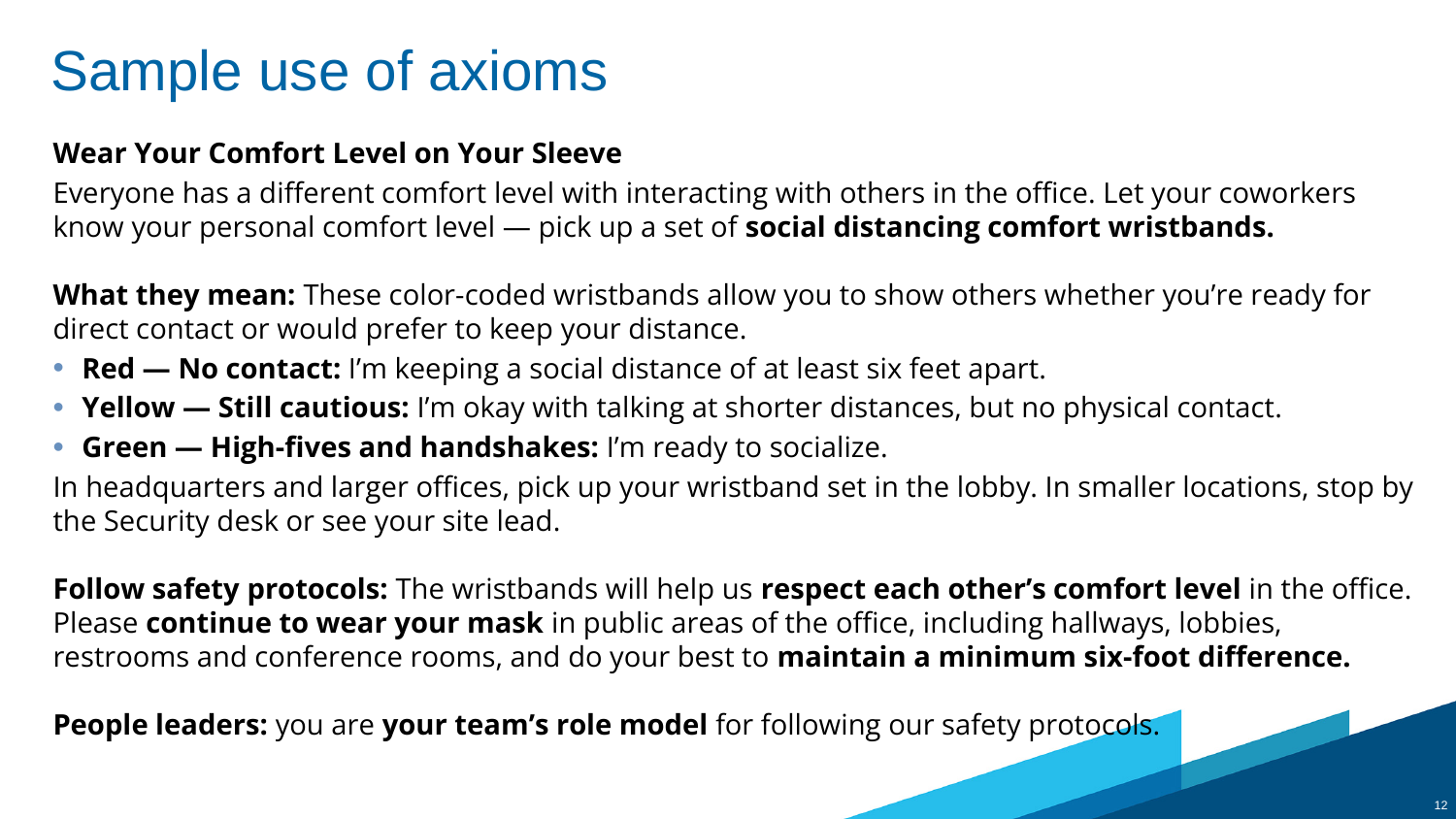

# Sample use of axioms
Wear Your Comfort Level on Your Sleeve
Everyone has a different comfort level with interacting with others in the office. Let your coworkers know your personal comfort level ― pick up a set of social distancing comfort wristbands.
What they mean: These color-coded wristbands allow you to show others whether you’re ready for direct contact or would prefer to keep your distance.
Red ― No contact: I’m keeping a social distance of at least six feet apart.
Yellow ― Still cautious: I’m okay with talking at shorter distances, but no physical contact.
Green ― High-fives and handshakes: I’m ready to socialize.
In headquarters and larger offices, pick up your wristband set in the lobby. In smaller locations, stop by the Security desk or see your site lead.
Follow safety protocols: The wristbands will help us respect each other’s comfort level in the office. Please continue to wear your mask in public areas of the office, including hallways, lobbies, restrooms and conference rooms, and do your best to maintain a minimum six-foot difference.
People leaders: you are your team’s role model for following our safety protocols.
12